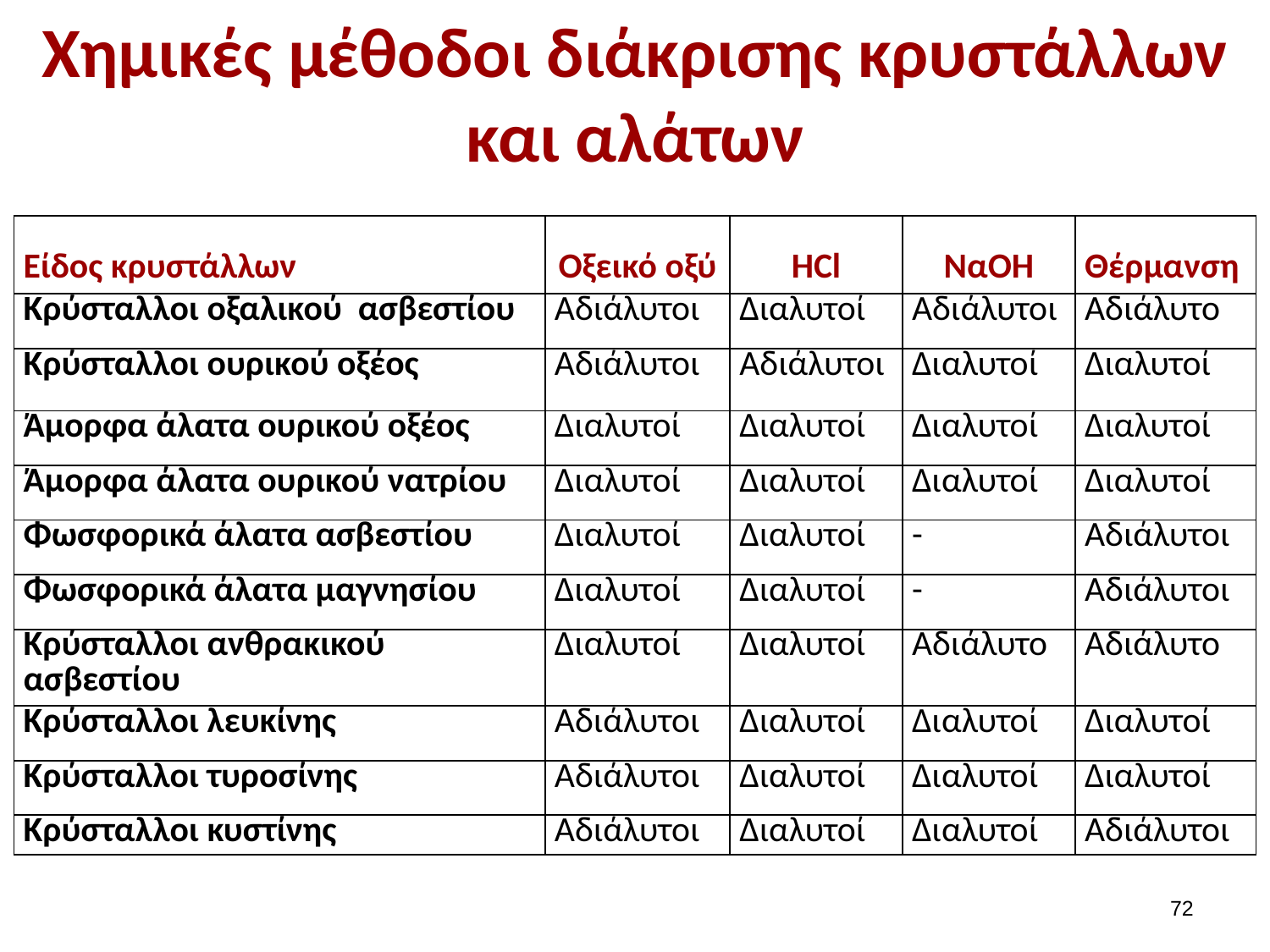

# Χημικές μέθοδοι διάκρισης κρυστάλλων και αλάτων
| Είδος κρυστάλλων | Οξεικό οξύ | HCl | ΝαΟΗ | Θέρμανση |
| --- | --- | --- | --- | --- |
| Κρύσταλλοι οξαλικού ασβεστίου | Αδιάλυτοι | Διαλυτοί | Αδιάλυτοι | Αδιάλυτο |
| Κρύσταλλοι ουρικού οξέος | Αδιάλυτοι | Αδιάλυτοι | Διαλυτοί | Διαλυτοί |
| Άμορφα άλατα ουρικού οξέος | Διαλυτοί | Διαλυτοί | Διαλυτοί | Διαλυτοί |
| Άμορφα άλατα ουρικού νατρίου | Διαλυτοί | Διαλυτοί | Διαλυτοί | Διαλυτοί |
| Φωσφορικά άλατα ασβεστίου | Διαλυτοί | Διαλυτοί | - | Αδιάλυτοι |
| Φωσφορικά άλατα μαγνησίου | Διαλυτοί | Διαλυτοί | - | Αδιάλυτοι |
| Κρύσταλλοι ανθρακικού ασβεστίου | Διαλυτοί | Διαλυτοί | Αδιάλυτο | Αδιάλυτο |
| Κρύσταλλοι λευκίνης | Αδιάλυτοι | Διαλυτοί | Διαλυτοί | Διαλυτοί |
| Κρύσταλλοι τυροσίνης | Αδιάλυτοι | Διαλυτοί | Διαλυτοί | Διαλυτοί |
| Κρύσταλλοι κυστίνης | Αδιάλυτοι | Διαλυτοί | Διαλυτοί | Αδιάλυτοι |
72